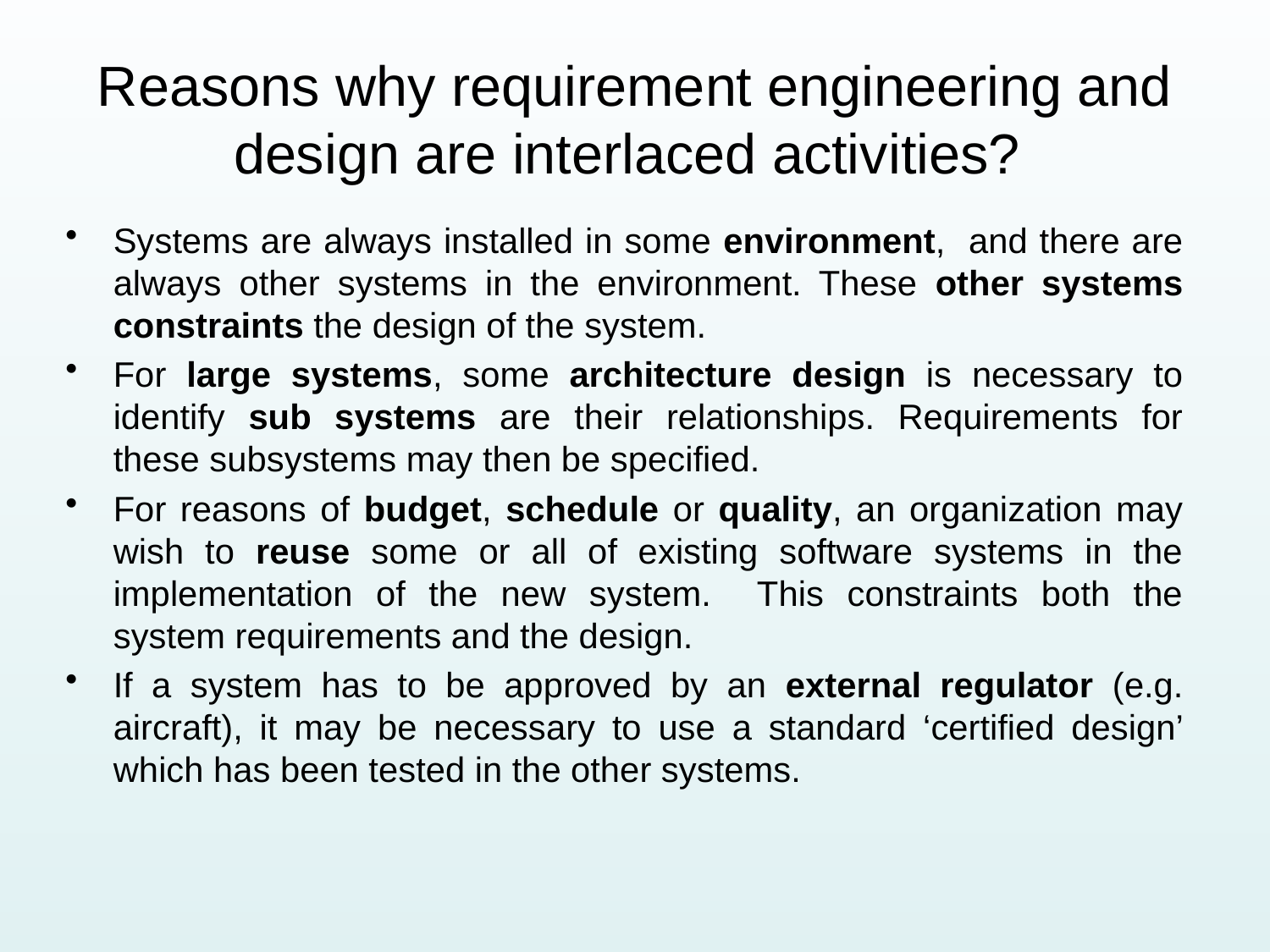

# Reasons why requirement engineering and design are interlaced activities?
Systems are always installed in some environment,  and there are always other systems in the environment. These other systems constraints the design of the system.
For large systems, some architecture design is necessary to identify sub systems are their relationships. Requirements for these subsystems may then be specified.
For reasons of budget, schedule or quality, an organization may wish to reuse some or all of existing software systems in the implementation of the new system.  This constraints both the system requirements and the design.
If a system has to be approved by an external regulator (e.g. aircraft), it may be necessary to use a standard ‘certified design’ which has been tested in the other systems.